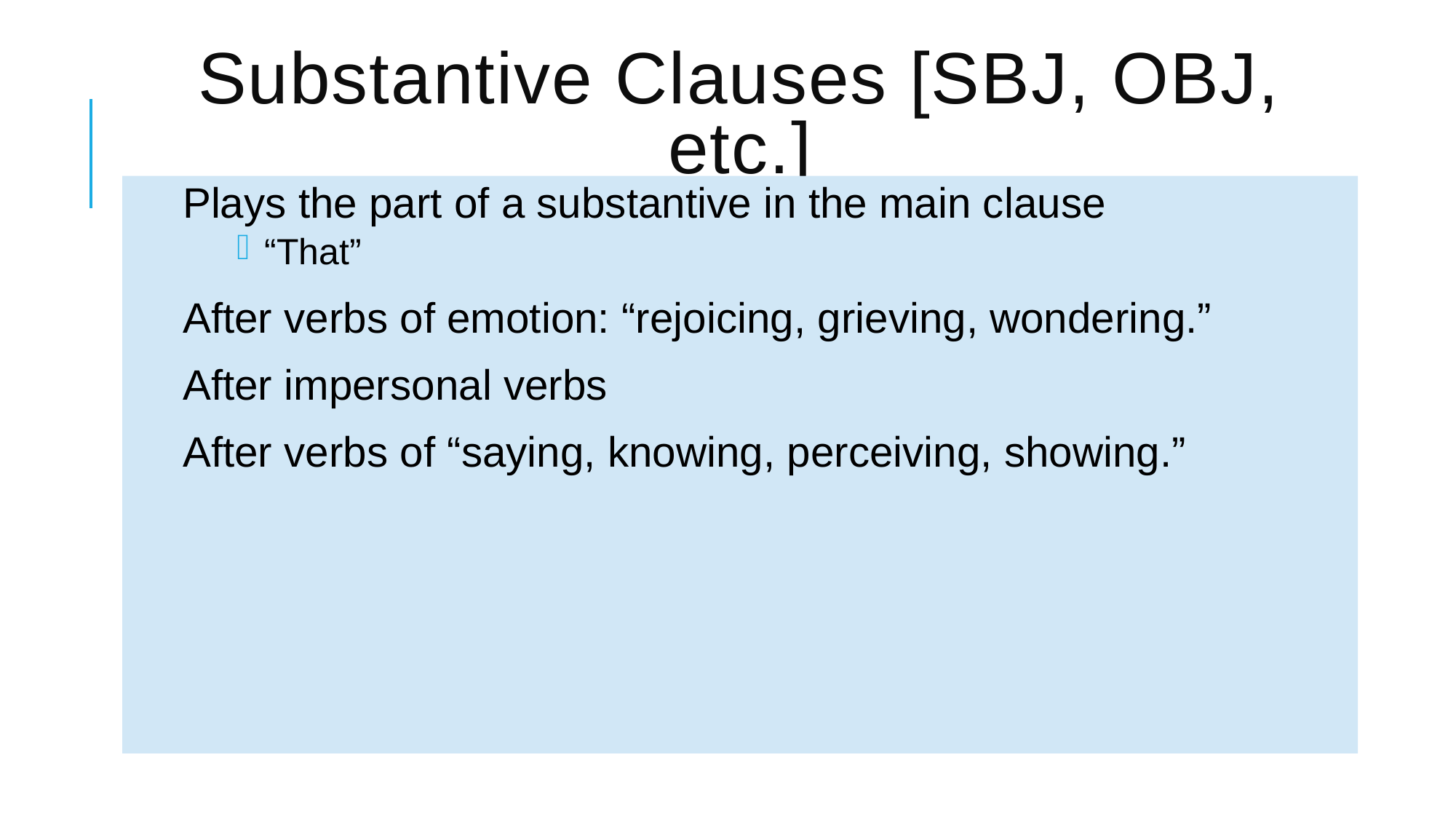

# Substantive Clauses [SBJ, OBJ, etc.]
Plays the part of a substantive in the main clause
“That”
After verbs of emotion: “rejoicing, grieving, wondering.”
After impersonal verbs
After verbs of “saying, knowing, perceiving, showing.”